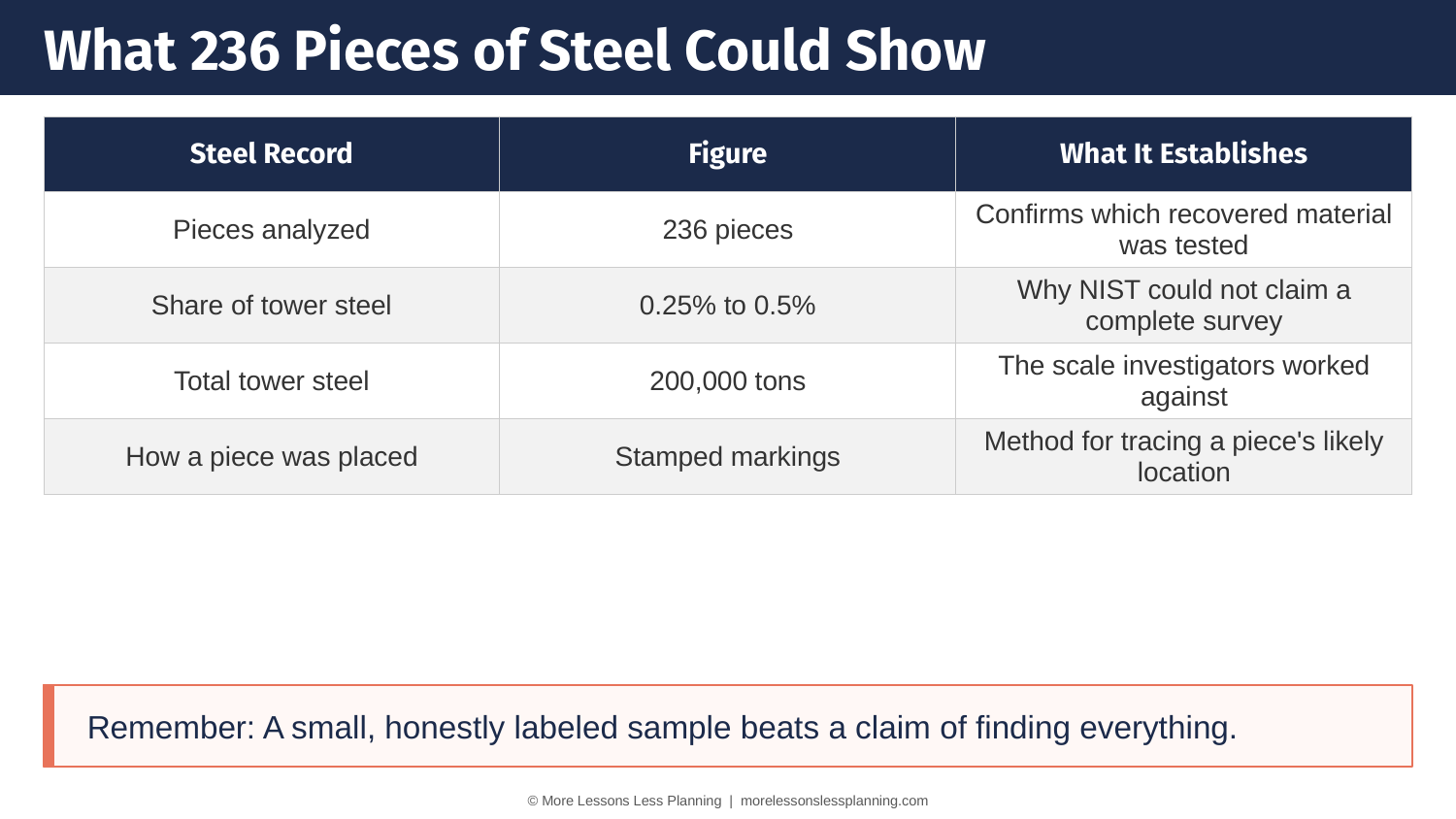

What 236 Pieces of Steel Could Show
| Steel Record | Figure | What It Establishes |
| --- | --- | --- |
| Pieces analyzed | 236 pieces | Confirms which recovered material was tested |
| Share of tower steel | 0.25% to 0.5% | Why NIST could not claim a complete survey |
| Total tower steel | 200,000 tons | The scale investigators worked against |
| How a piece was placed | Stamped markings | Method for tracing a piece's likely location |

Remember: A small, honestly labeled sample beats a claim of finding everything.
© More Lessons Less Planning  |  morelessonslessplanning.com